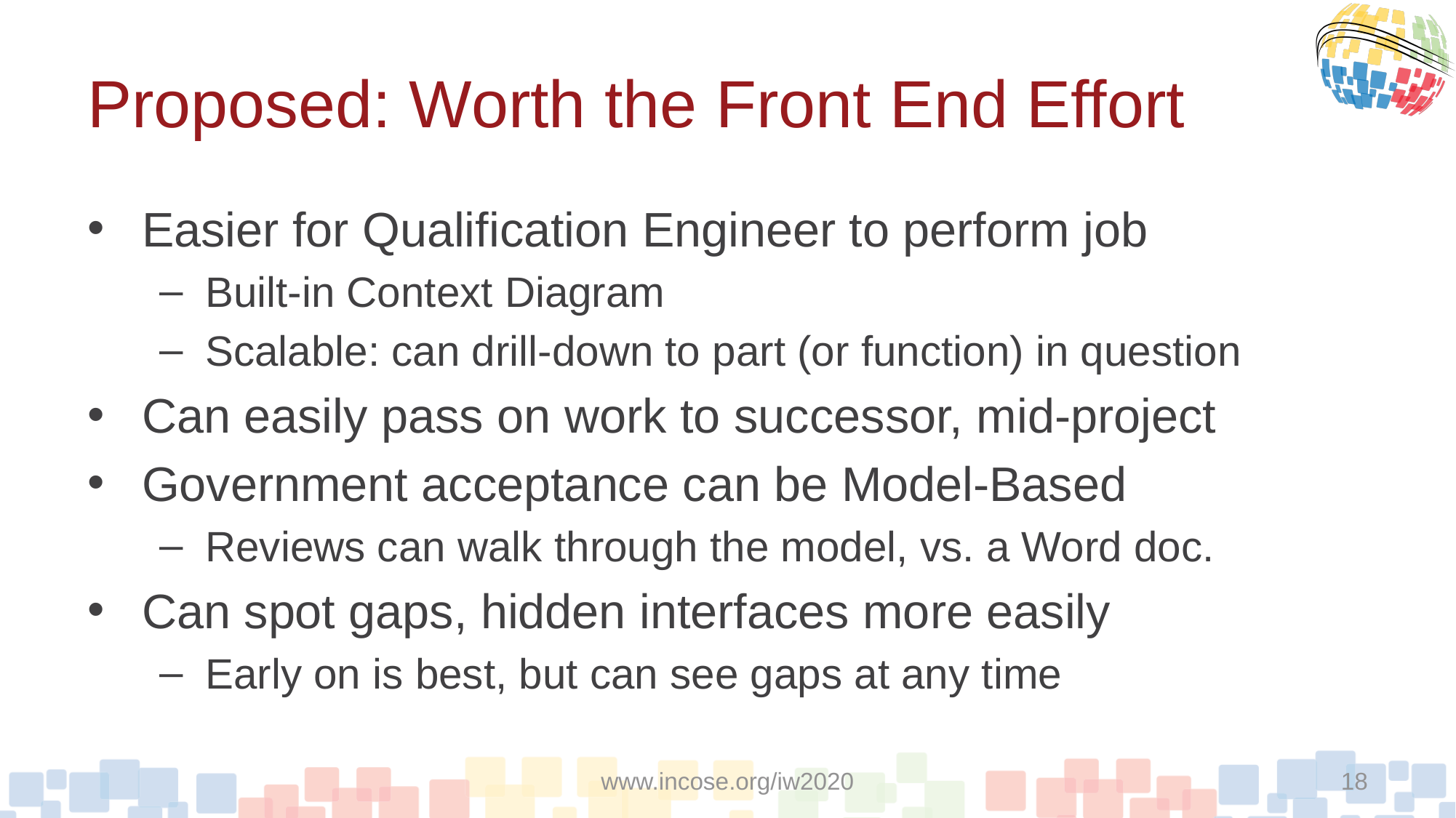

# Proposed: Worth the Front End Effort
Easier for Qualification Engineer to perform job
Built-in Context Diagram
Scalable: can drill-down to part (or function) in question
Can easily pass on work to successor, mid-project
Government acceptance can be Model-Based
Reviews can walk through the model, vs. a Word doc.
Can spot gaps, hidden interfaces more easily
Early on is best, but can see gaps at any time
www.incose.org/iw2020
18